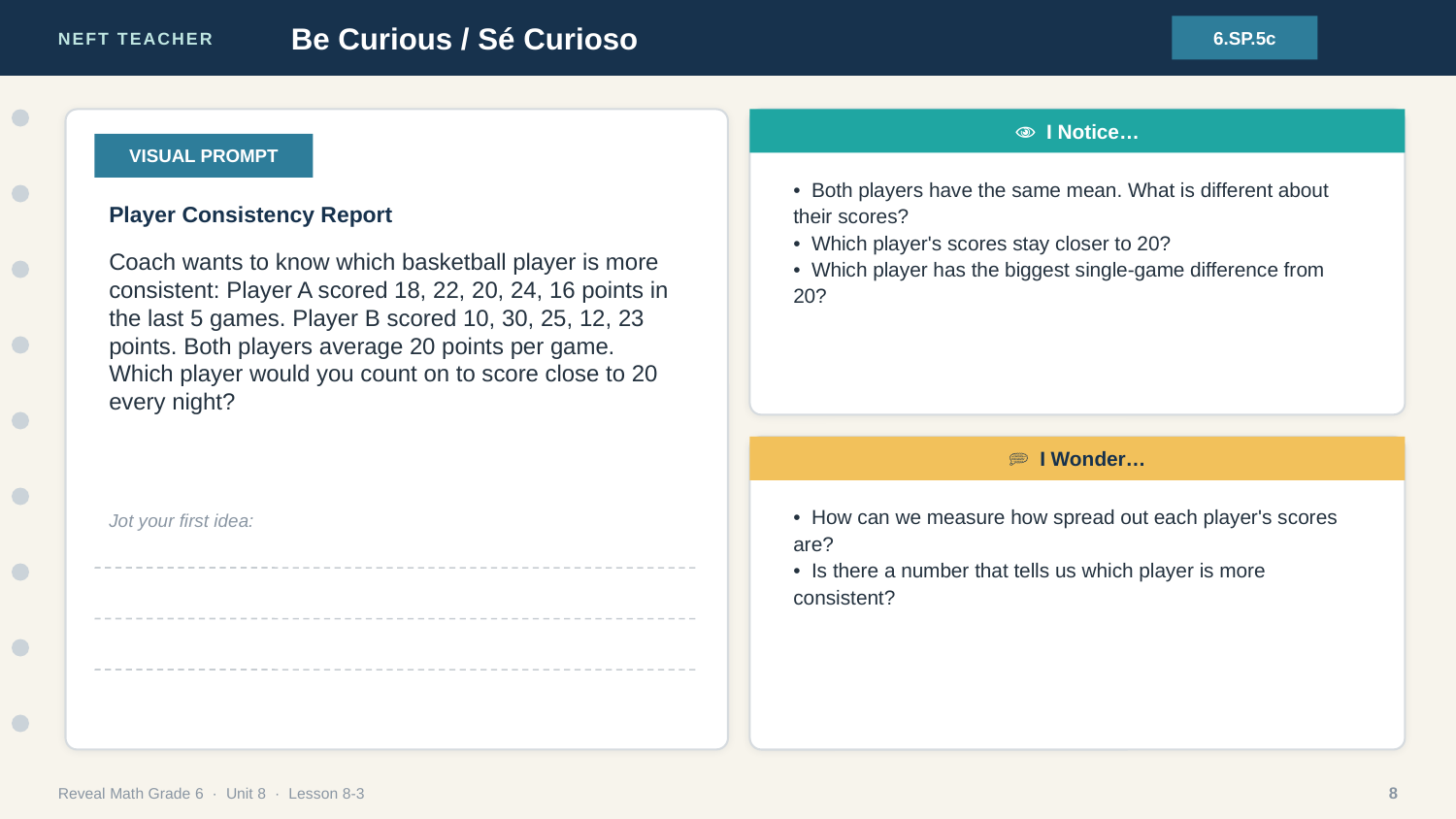

NEFT TEACHER
Be Curious / Sé Curioso
6.SP.5c

👁  I Notice…
VISUAL PROMPT
•  Both players have the same mean. What is different about their scores?
•  Which player's scores stay closer to 20?
•  Which player has the biggest single-game difference from 20?

Player Consistency Report
Coach wants to know which basketball player is more consistent: Player A scored 18, 22, 20, 24, 16 points in the last 5 games. Player B scored 10, 30, 25, 12, 23 points. Both players average 20 points per game. Which player would you count on to score close to 20 every night?

💭  I Wonder…

•  How can we measure how spread out each player's scores are?
•  Is there a number that tells us which player is more consistent?
Jot your first idea:

Reveal Math Grade 6  ·  Unit 8  ·  Lesson 8-3
8